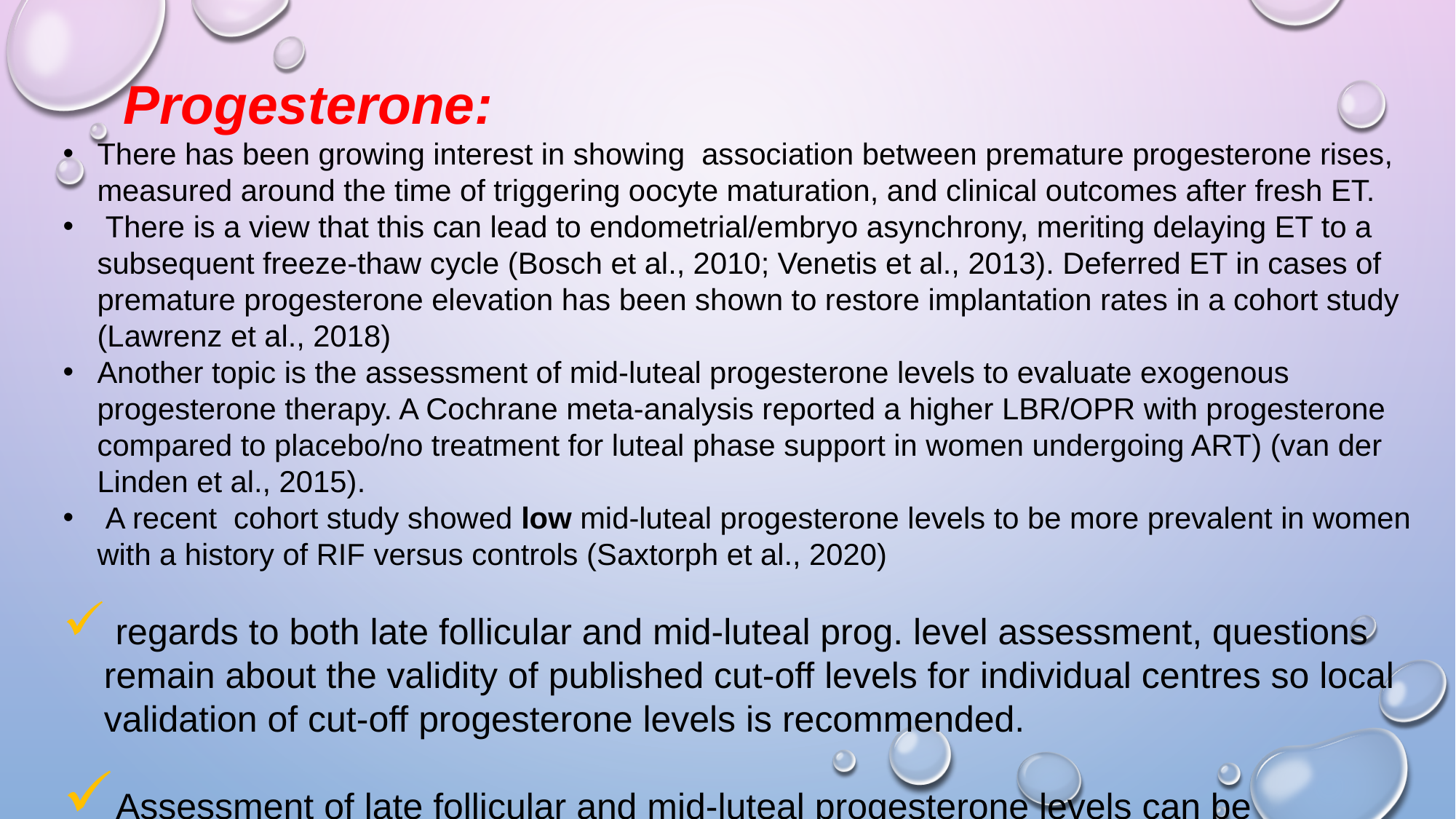

Progesterone:
There has been growing interest in showing  association between premature progesterone rises, measured around the time of triggering oocyte maturation, and clinical outcomes after fresh ET.
 There is a view that this can lead to endometrial/embryo asynchrony, meriting delaying ET to a subsequent freeze-thaw cycle (Bosch et al., 2010; Venetis et al., 2013). Deferred ET in cases of premature progesterone elevation has been shown to restore implantation rates in a cohort study (Lawrenz et al., 2018)
Another topic is the assessment of mid-luteal progesterone levels to evaluate exogenous progesterone therapy. A Cochrane meta-analysis reported a higher LBR/OPR with progesterone compared to placebo/no treatment for luteal phase support in women undergoing ART) (van der Linden et al., 2015).
 A recent  cohort study showed low mid-luteal progesterone levels to be more prevalent in women with a history of RIF versus controls (Saxtorph et al., 2020)

 regards to both late follicular and mid-luteal prog. level assessment, questions remain about the validity of published cut-off levels for individual centres so local validation of cut-off progesterone levels is recommended.

Assessment of late follicular and mid-luteal progesterone levels can be considered.